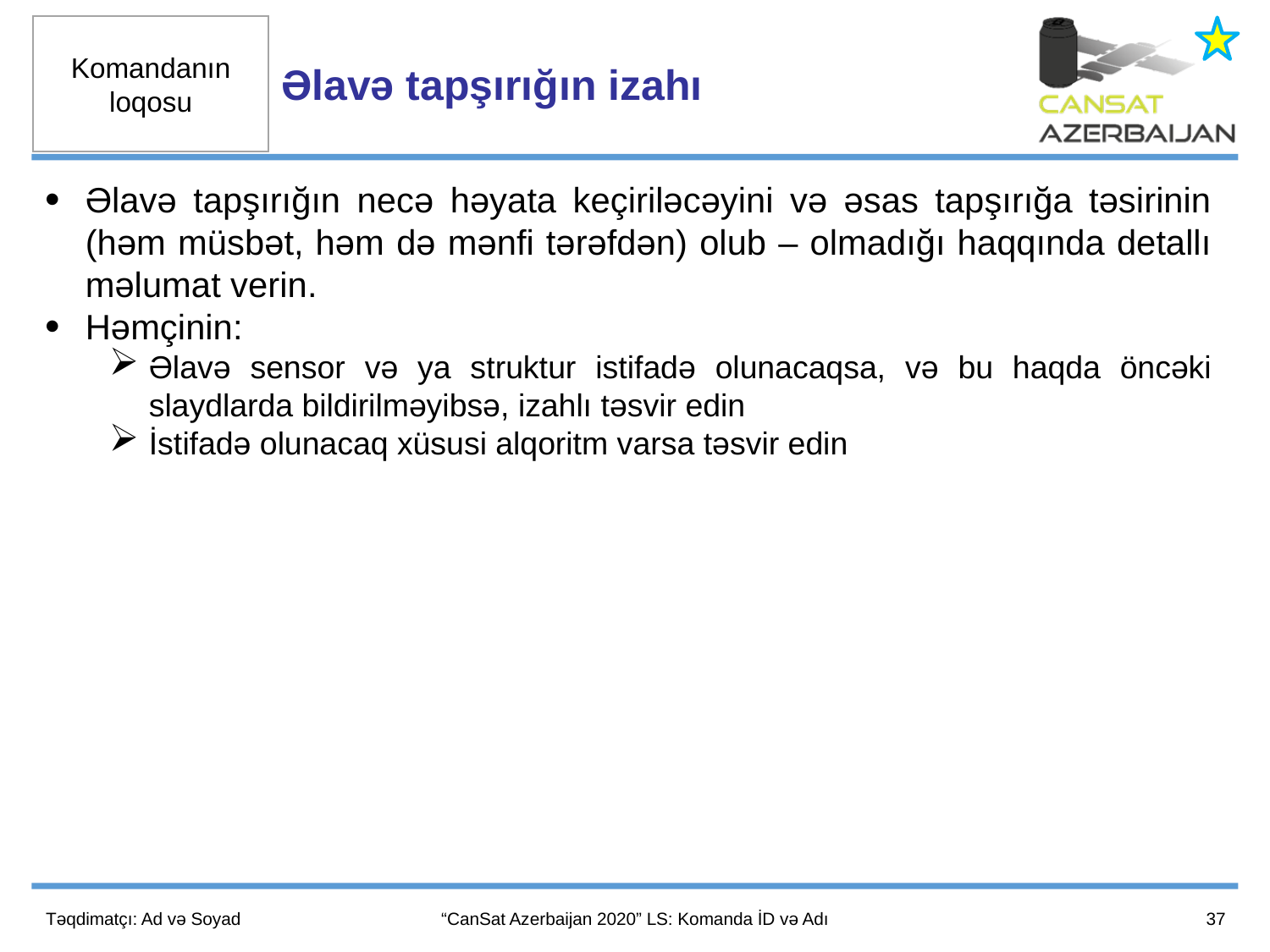

Əlavə tapşırığın izahı

Əlavə tapşırığın necə həyata keçiriləcəyini və əsas tapşırığa təsirinin (həm müsbət, həm də mənfi tərəfdən) olub – olmadığı haqqında detallı məlumat verin.
Həmçinin:
Əlavə sensor və ya struktur istifadə olunacaqsa, və bu haqda öncəki slaydlarda bildirilməyibsə, izahlı təsvir edin
İstifadə olunacaq xüsusi alqoritm varsa təsvir edin

37
Təqdimatçı: Ad və Soyad
“CanSat Azerbaijan 2020” LS: Komanda İD və Adı